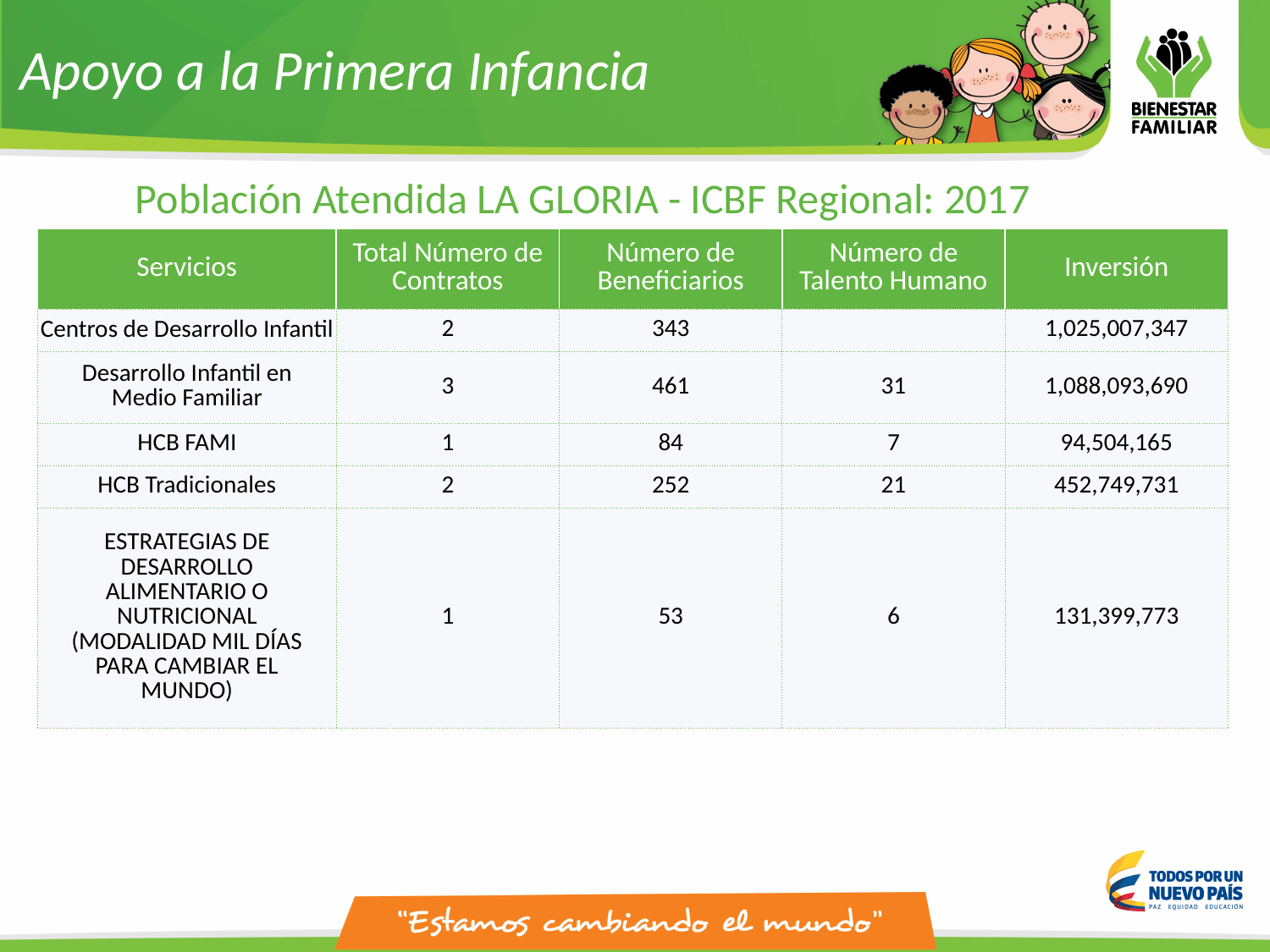

Apoyo a la Primera Infancia
Población Atendida LA GLORIA - ICBF Regional: 2017
| Servicios | Total Número de Contratos | Número de Beneficiarios | Número de Talento Humano | Inversión |
| --- | --- | --- | --- | --- |
| Centros de Desarrollo Infantil | 2 | 343 |  | 1,025,007,347 |
| Desarrollo Infantil en Medio Familiar | 3 | 461 | 31 | 1,088,093,690 |
| HCB FAMI | 1 | 84 | 7 | 94,504,165 |
| HCB Tradicionales | 2 | 252 | 21 | 452,749,731 |
| ESTRATEGIAS DE DESARROLLO ALIMENTARIO O NUTRICIONAL (MODALIDAD MIL DÍAS PARA CAMBIAR EL MUNDO) | 1 | 53 | 6 | 131,399,773 |